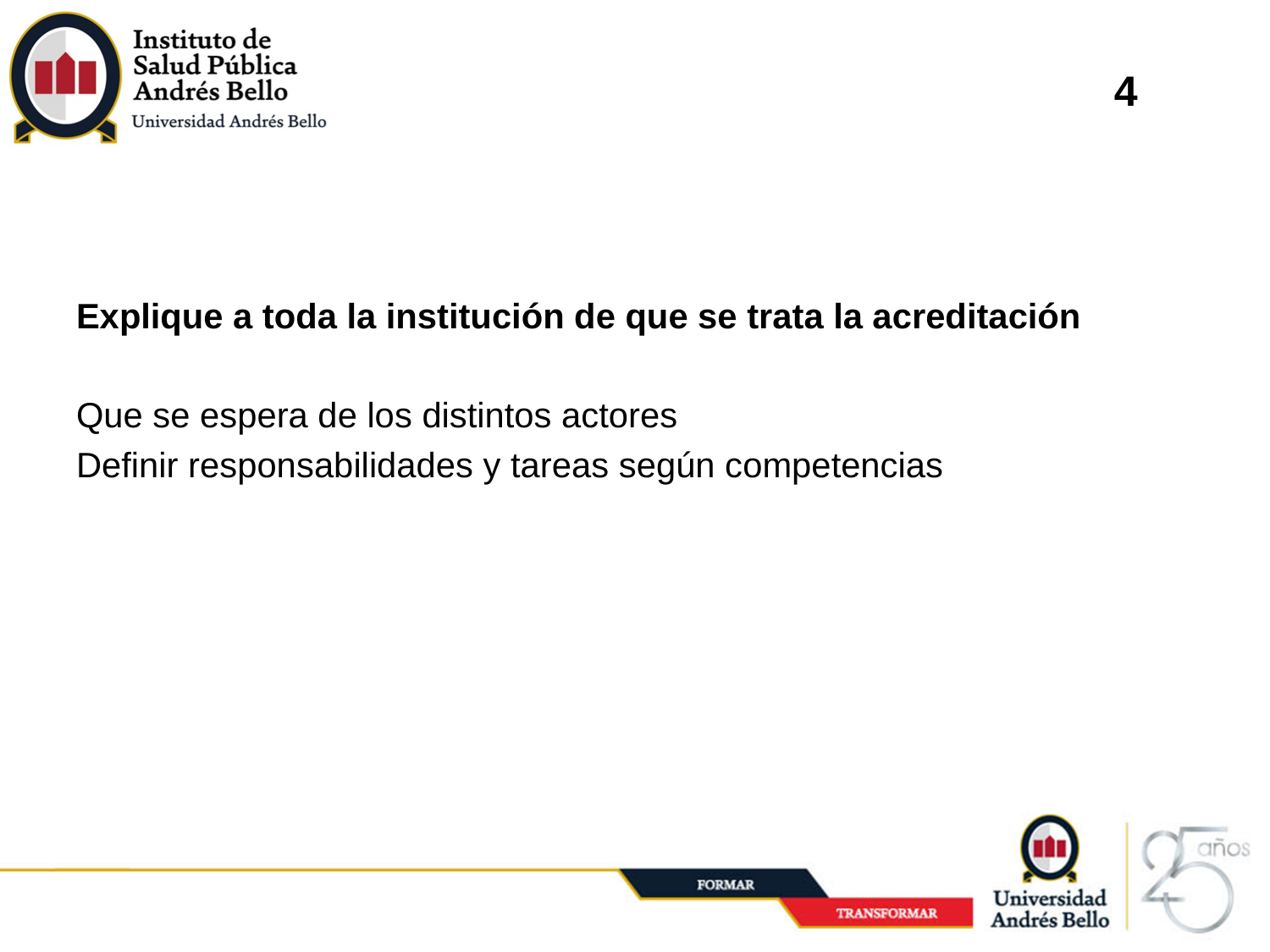

4
Explique a toda la institución de que se trata la acreditación

Que se espera de los distintos actores
Definir responsabilidades y tareas según competencias